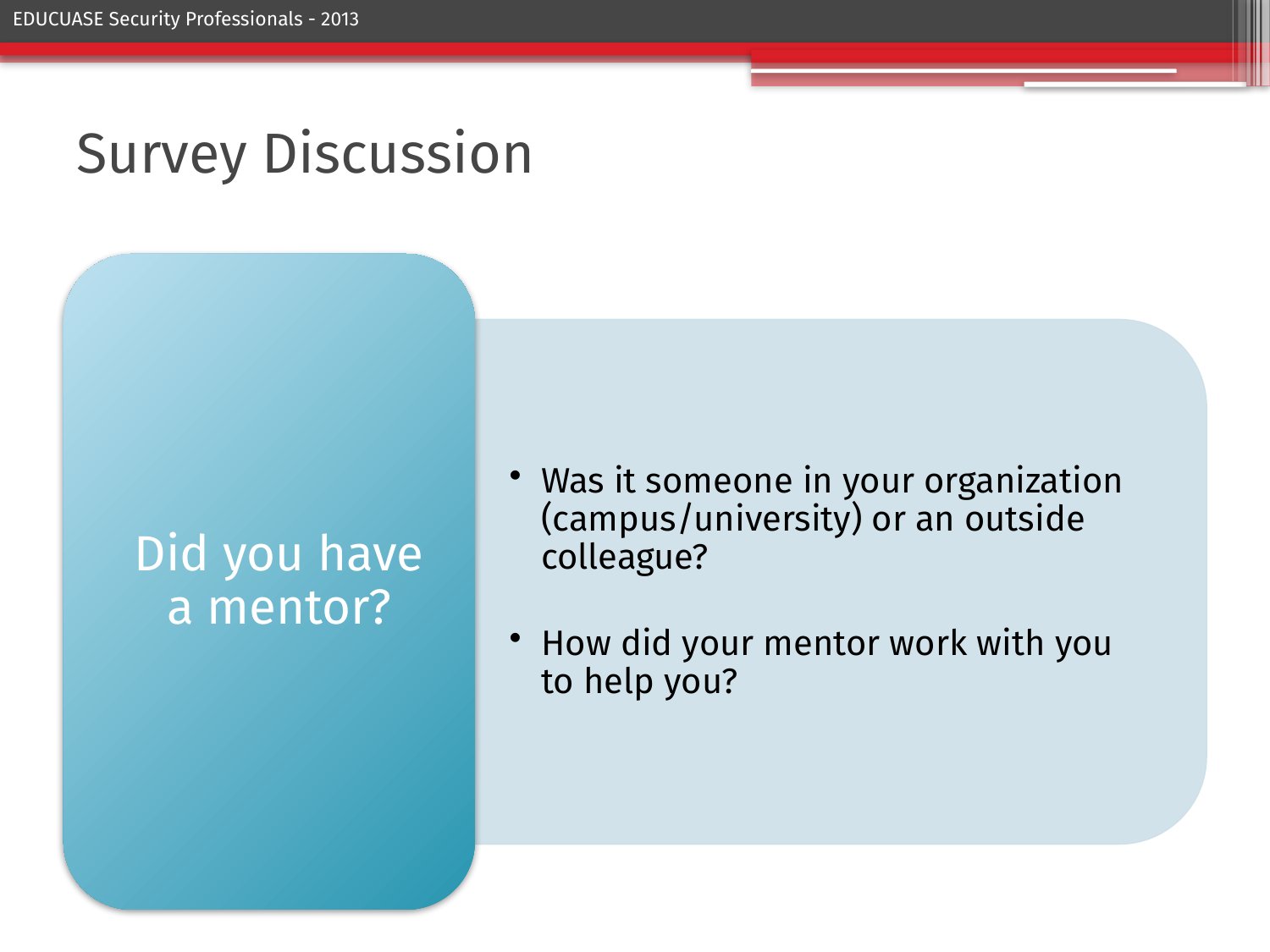

# Survey Discussion
Was it someone in your organization (campus/university) or an outside colleague?

How did your mentor work with you to help you?
Did you have a mentor?